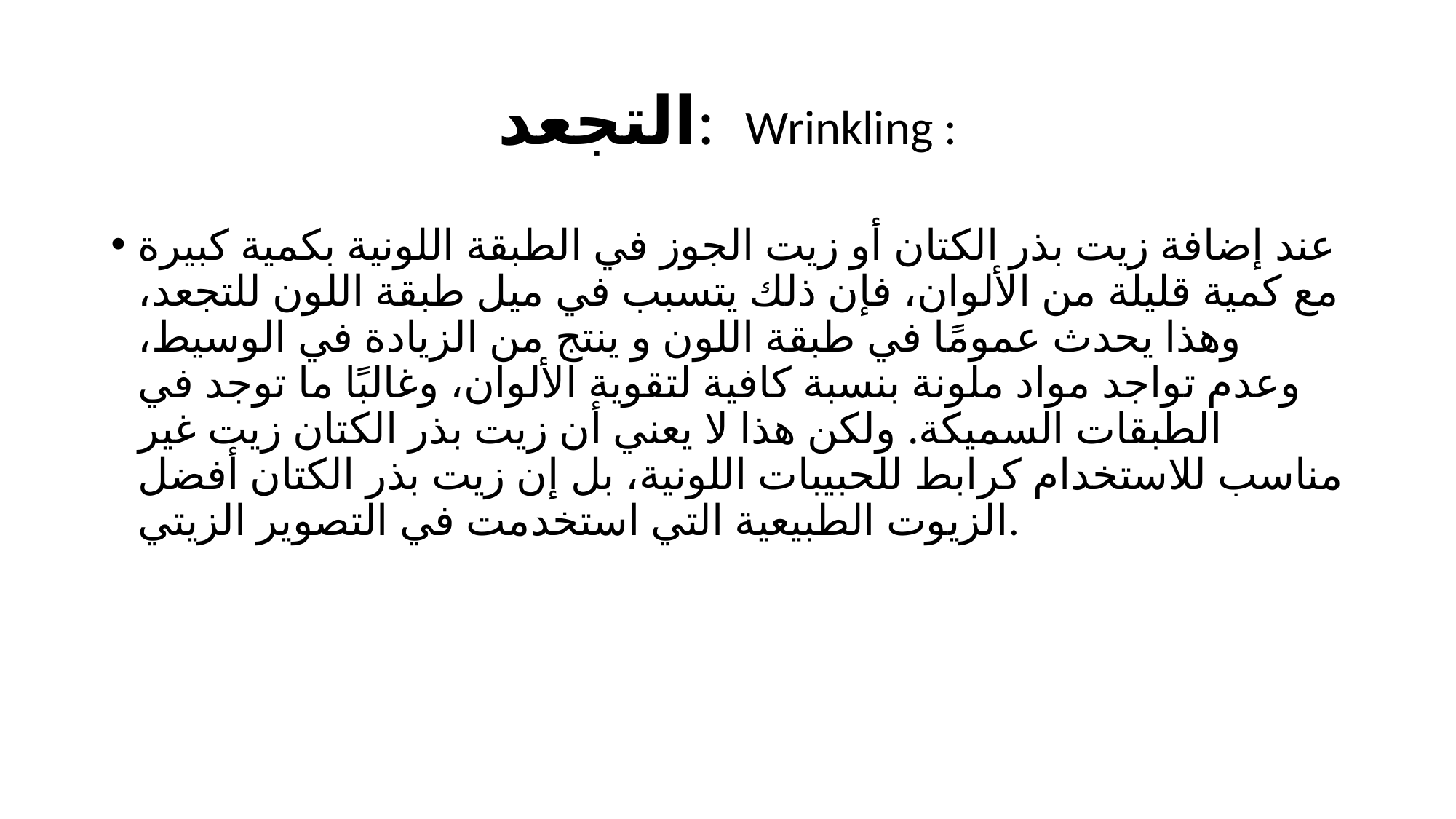

# التجعد:  Wrinkling :
عند إضافة زيت بذر الكتان أو زيت الجوز في الطبقة اللونية بكمية كبيرة مع كمية قليلة من الألوان، فإن ذلك يتسبب في ميل طبقة اللون للتجعد، وهذا يحدث عمومًا في طبقة اللون و ينتج من الزيادة في الوسيط، وعدم تواجد مواد ملونة بنسبة كافية لتقوية الألوان، وغالبًا ما توجد في الطبقات السميكة. ولكن هذا لا يعني أن زيت بذر الكتان زيت غير مناسب للاستخدام كرابط للحبيبات اللونية، بل إن زيت بذر الكتان أفضل الزيوت الطبيعية التي استخدمت في التصوير الزيتي.